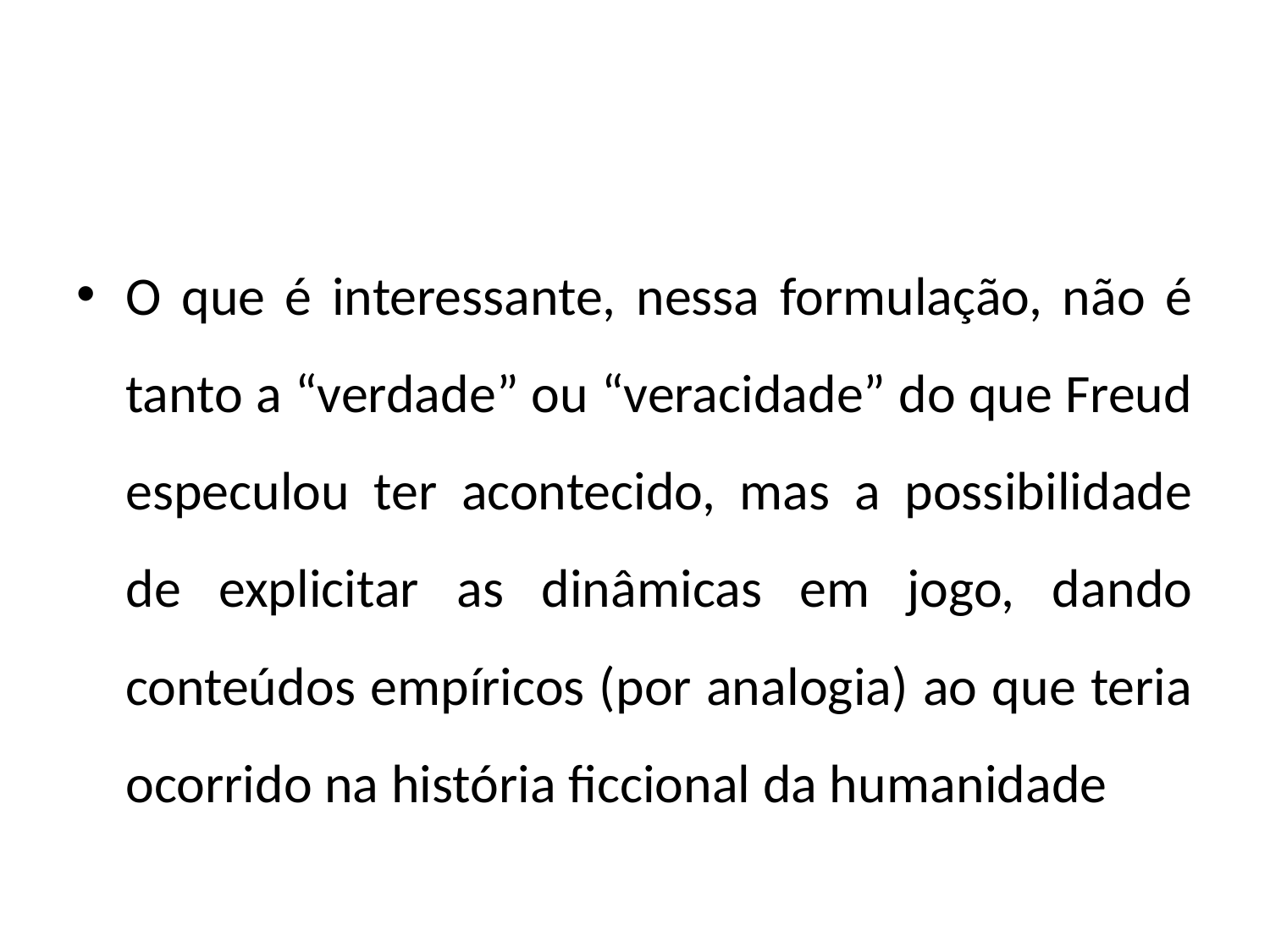

#
O que é interessante, nessa formulação, não é tanto a “verdade” ou “veracidade” do que Freud especulou ter acontecido, mas a possibilidade de explicitar as dinâmicas em jogo, dando conteúdos empíricos (por analogia) ao que teria ocorrido na história ficcional da humanidade